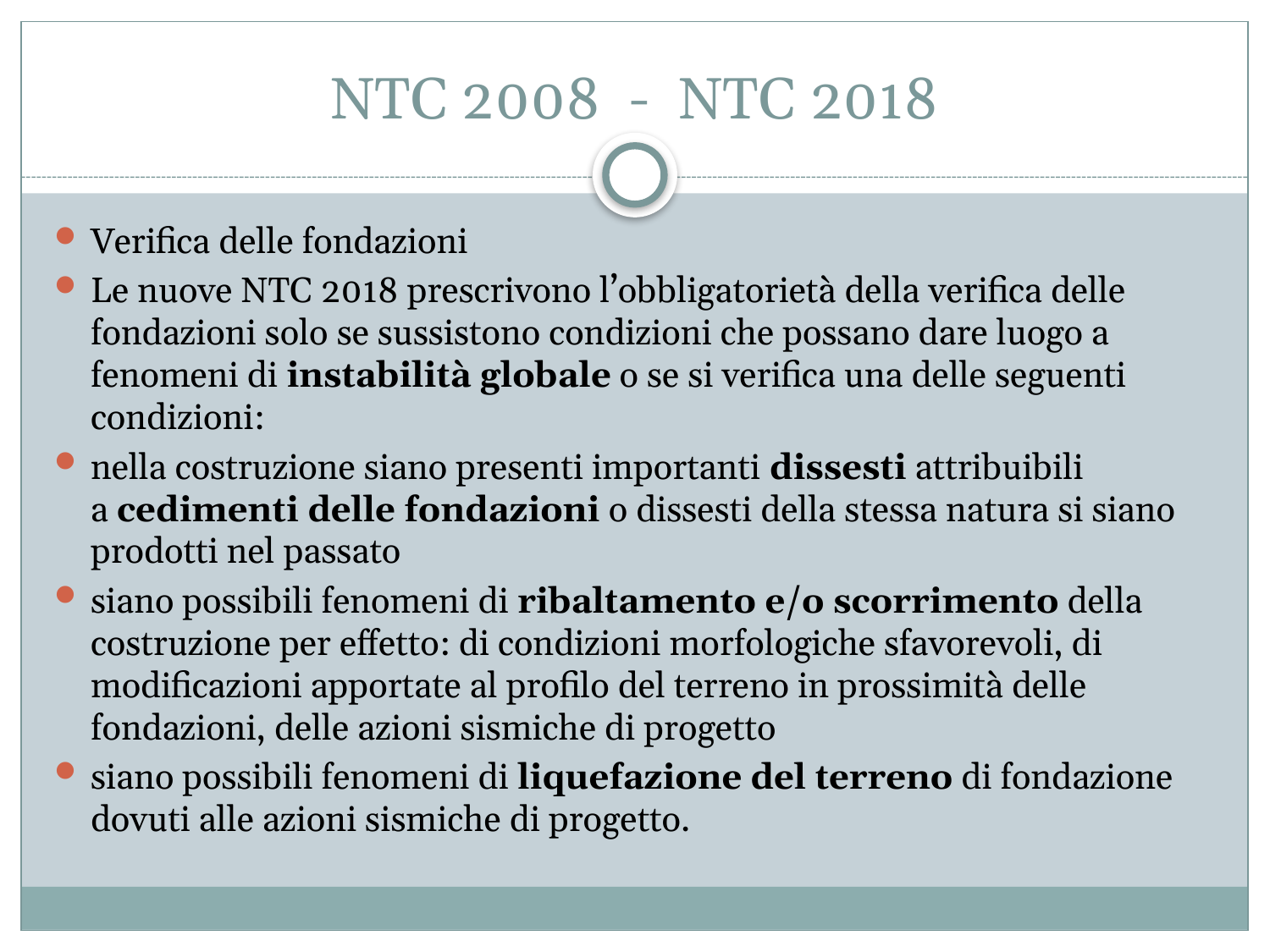

# NTC 2008  -  NTC 2018
Verifica delle fondazioni
Le nuove NTC 2018 prescrivono l’obbligatorietà della verifica delle fondazioni solo se sussistono condizioni che possano dare luogo a fenomeni di instabilità globale o se si verifica una delle seguenti condizioni:
nella costruzione siano presenti importanti dissesti attribuibili a cedimenti delle fondazioni o dissesti della stessa natura si siano prodotti nel passato
siano possibili fenomeni di ribaltamento e/o scorrimento della costruzione per effetto: di condizioni morfologiche sfavorevoli, di modificazioni apportate al profilo del terreno in prossimità delle fondazioni, delle azioni sismiche di progetto
siano possibili fenomeni di liquefazione del terreno di fondazione dovuti alle azioni sismiche di progetto.